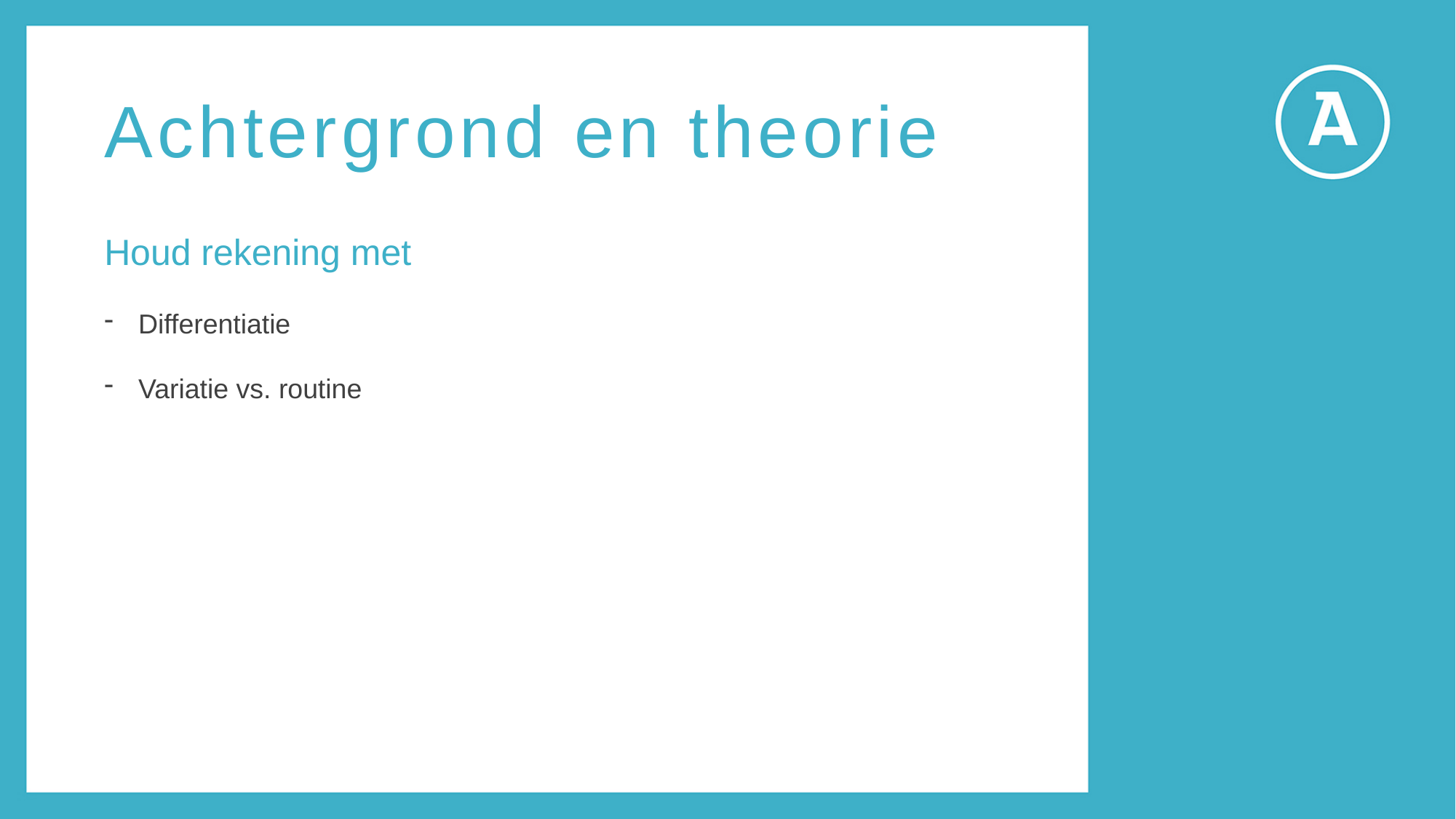

Achtergrond en theorie
Houd rekening met
Differentiatie
Variatie vs. routine